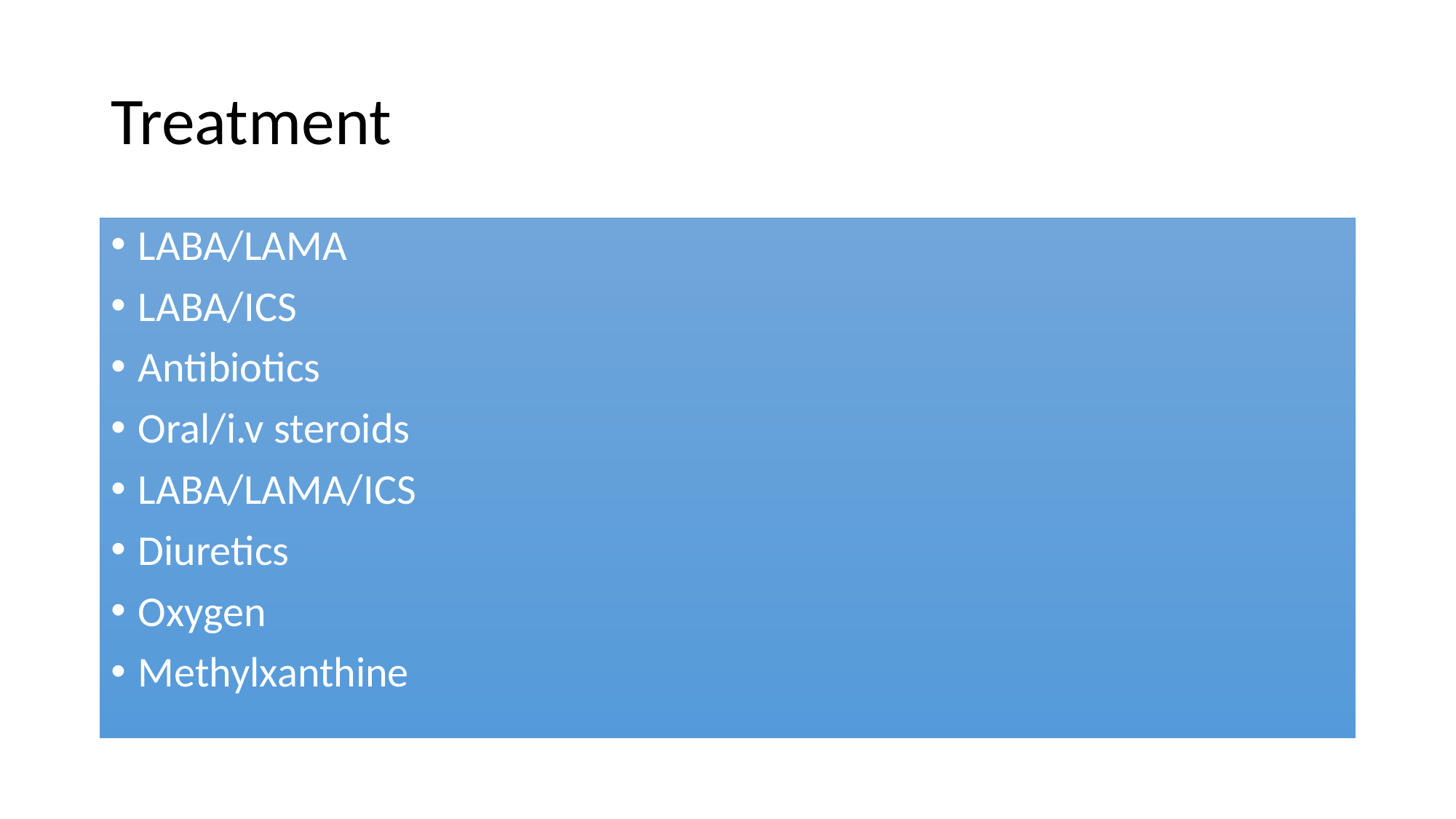

# Treatment
LABA/LAMA
LABA/ICS
Antibiotics
Oral/i.v steroids
LABA/LAMA/ICS
Diuretics
Oxygen
Methylxanthine